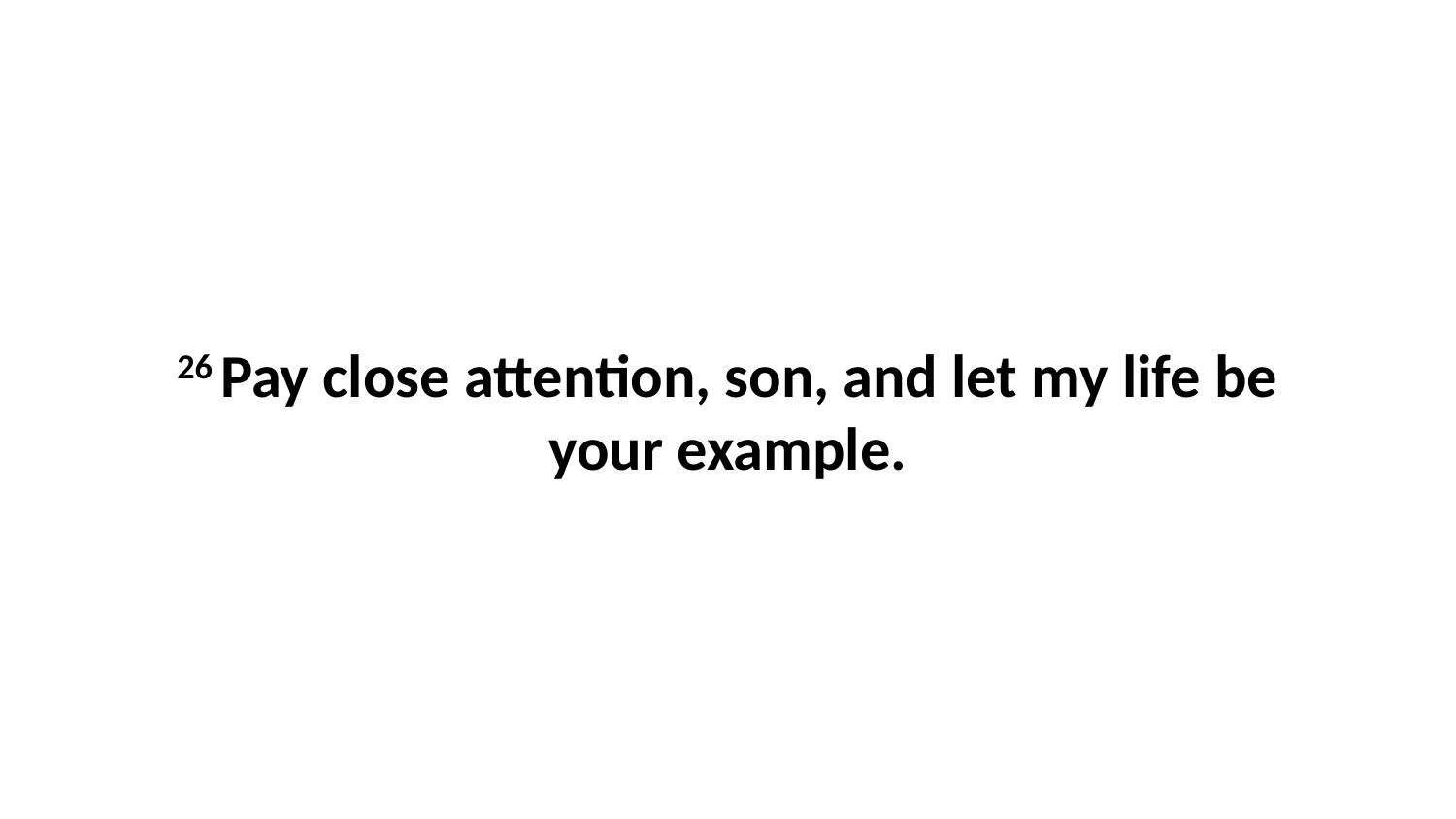

26 Pay close attention, son, and let my life be your example.